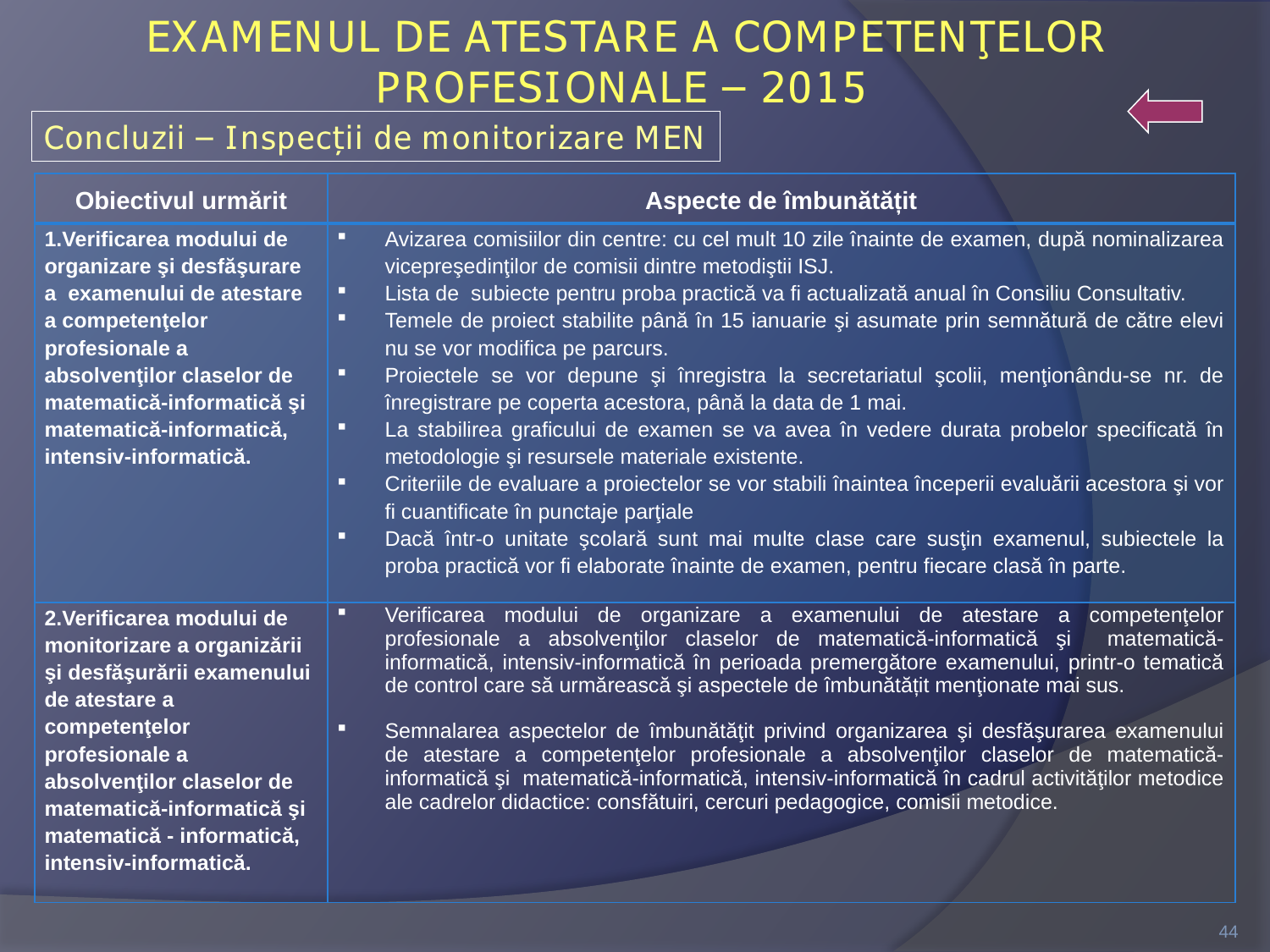

EXAMENUL DE ATESTARE A COMPETENŢELOR PROFESIONALE – 2015

Concluzii – Inspecții de monitorizare MEN
| Obiectivul urmărit | Aspecte de îmbunătățit |
| --- | --- |
| 1.Verificarea modului de organizare şi desfăşurare a examenului de atestare a competenţelor profesionale a absolvenţilor claselor de matematică-informatică şi matematică-informatică, intensiv-informatică. | Avizarea comisiilor din centre: cu cel mult 10 zile înainte de examen, după nominalizarea vicepreşedinţilor de comisii dintre metodiştii ISJ. Lista de subiecte pentru proba practică va fi actualizată anual în Consiliu Consultativ. Temele de proiect stabilite până în 15 ianuarie şi asumate prin semnătură de către elevi nu se vor modifica pe parcurs. Proiectele se vor depune şi înregistra la secretariatul şcolii, menţionându-se nr. de înregistrare pe coperta acestora, până la data de 1 mai. La stabilirea graficului de examen se va avea în vedere durata probelor specificată în metodologie şi resursele materiale existente. Criteriile de evaluare a proiectelor se vor stabili înaintea începerii evaluării acestora şi vor fi cuantificate în punctaje parţiale Dacă într-o unitate şcolară sunt mai multe clase care susţin examenul, subiectele la proba practică vor fi elaborate înainte de examen, pentru fiecare clasă în parte. |
| 2.Verificarea modului de monitorizare a organizării şi desfăşurării examenului de atestare a competenţelor profesionale a absolvenţilor claselor de matematică-informatică şi matematică - informatică, intensiv-informatică. | Verificarea modului de organizare a examenului de atestare a competenţelor profesionale a absolvenţilor claselor de matematică-informatică şi matematică-informatică, intensiv-informatică în perioada premergătore examenului, printr-o tematică de control care să urmărească şi aspectele de îmbunătățit menţionate mai sus. Semnalarea aspectelor de îmbunătăţit privind organizarea şi desfăşurarea examenului de atestare a competenţelor profesionale a absolvenţilor claselor de matematică-informatică şi matematică-informatică, intensiv-informatică în cadrul activităţilor metodice ale cadrelor didactice: consfătuiri, cercuri pedagogice, comisii metodice. |
44